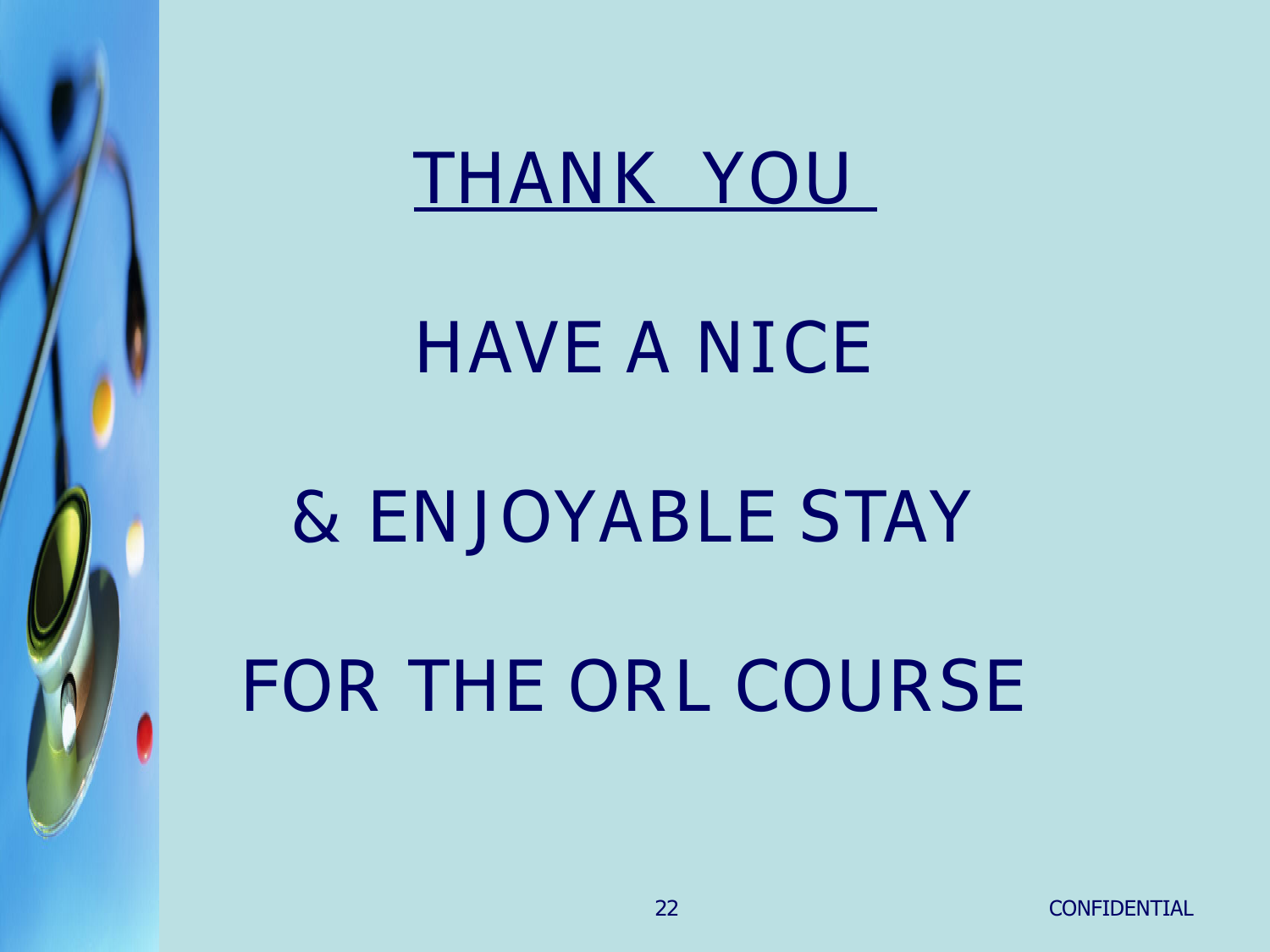

# THANK  YOU HAVE A NICE & ENJOYABLE STAY FOR THE ORL COURSE
22
CONFIDENTIAL